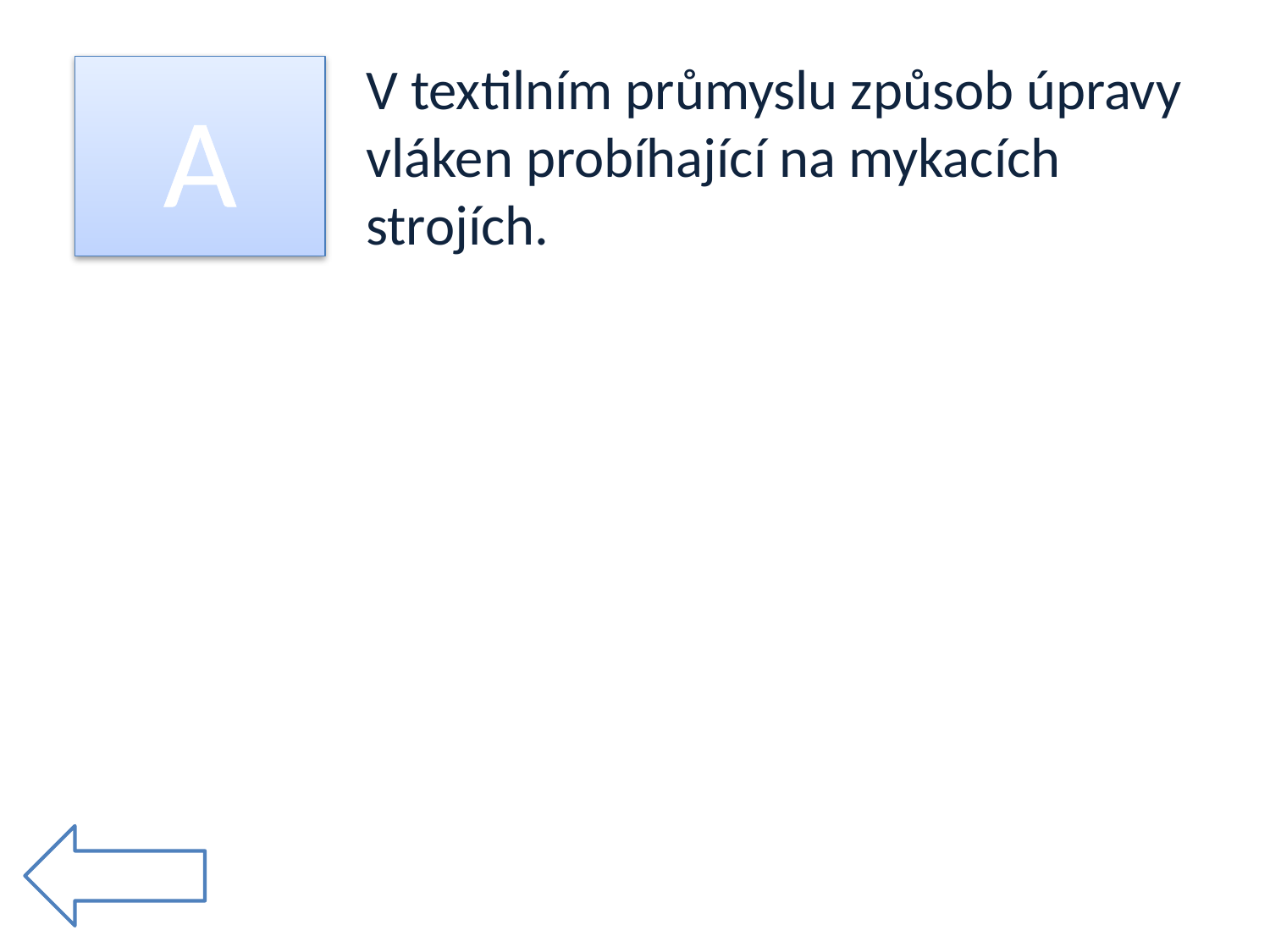

V textilním průmyslu způsob úpravy vláken probíhající na mykacích strojích.
A